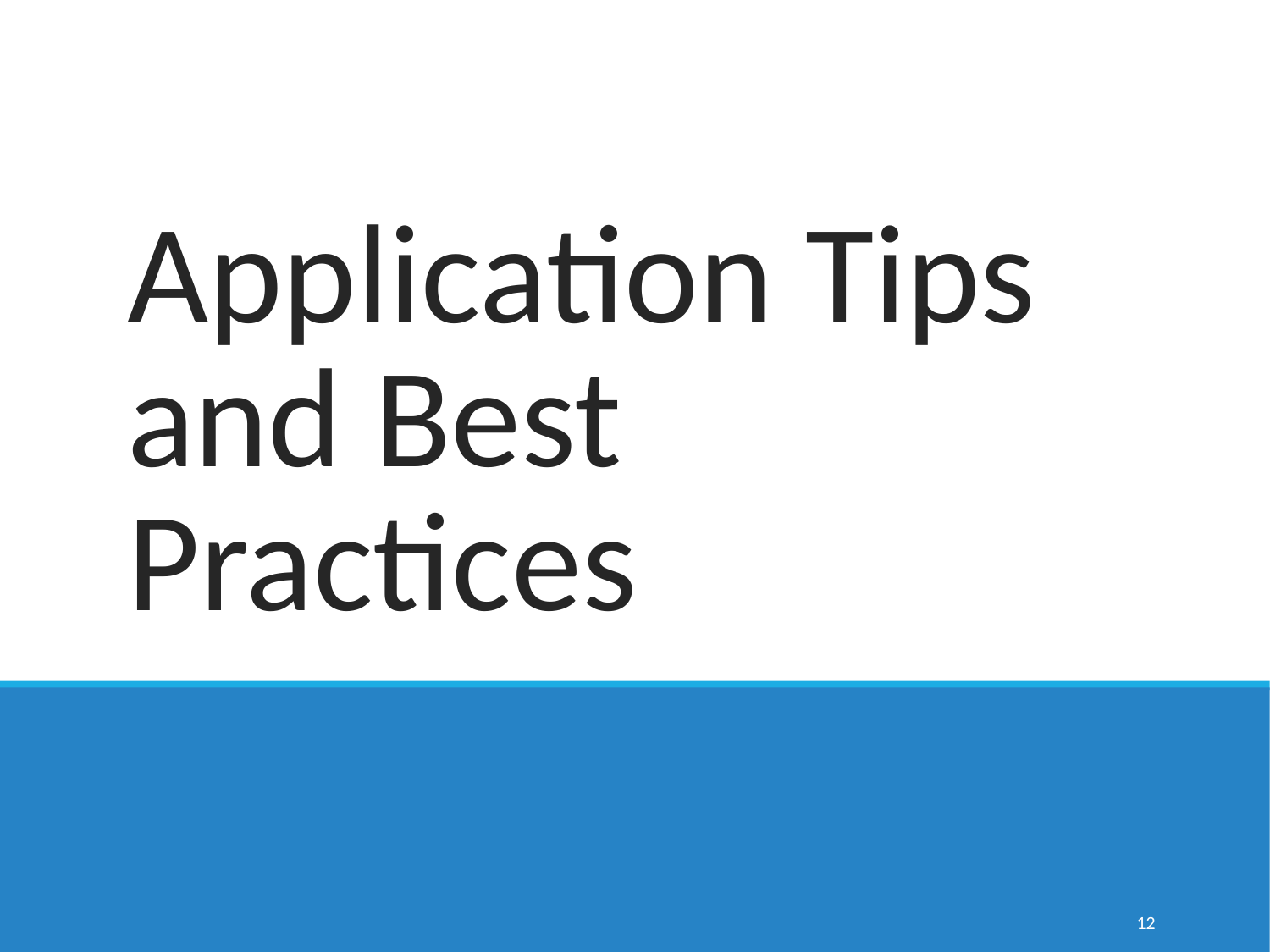

# Application Tips and Best Practices

12